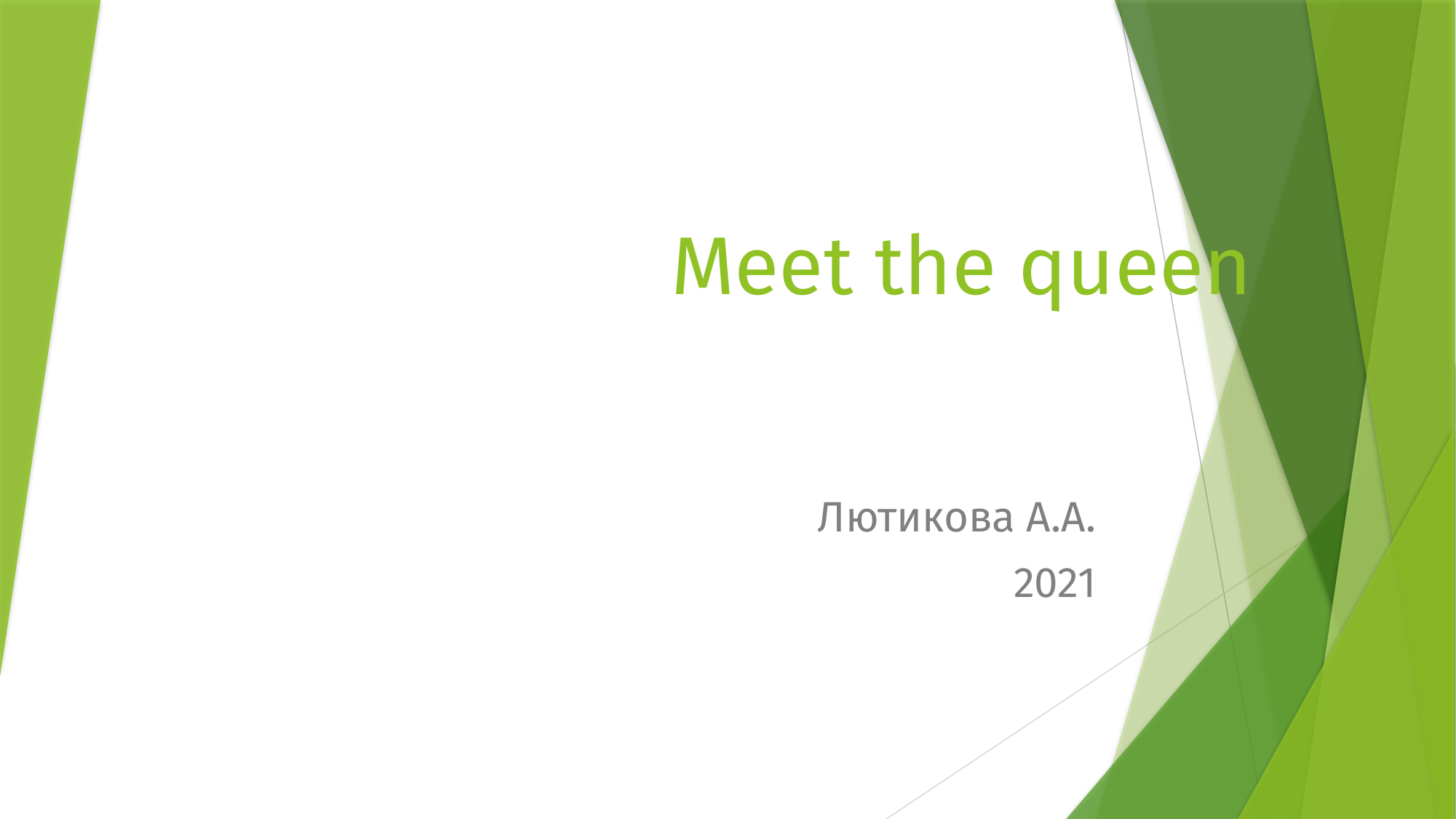

# Meet the queen
Лютикова А.А.
2021